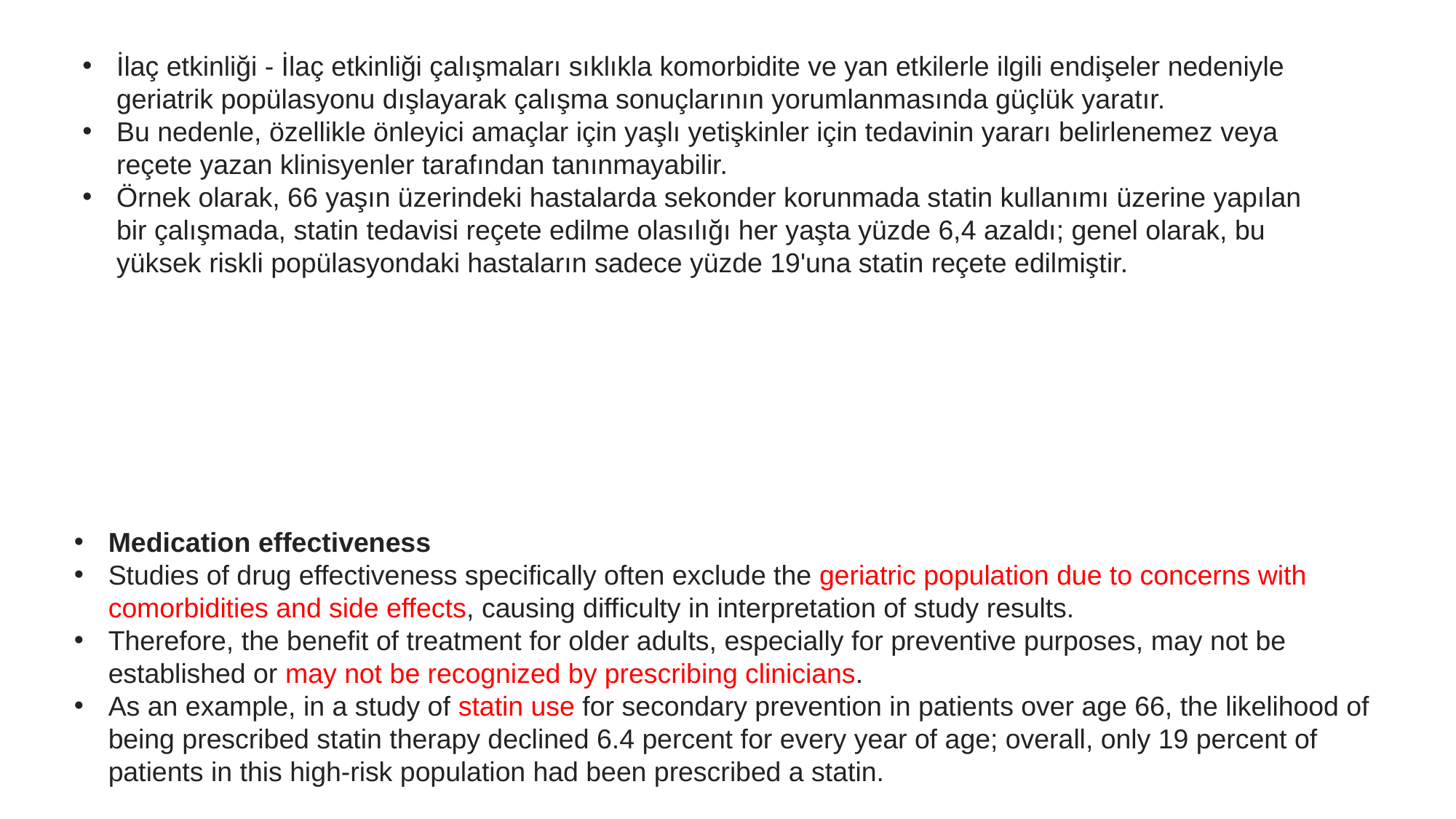

İlaç etkinliği - İlaç etkinliği çalışmaları sıklıkla komorbidite ve yan etkilerle ilgili endişeler nedeniyle geriatrik popülasyonu dışlayarak çalışma sonuçlarının yorumlanmasında güçlük yaratır.
Bu nedenle, özellikle önleyici amaçlar için yaşlı yetişkinler için tedavinin yararı belirlenemez veya reçete yazan klinisyenler tarafından tanınmayabilir.
Örnek olarak, 66 yaşın üzerindeki hastalarda sekonder korunmada statin kullanımı üzerine yapılan bir çalışmada, statin tedavisi reçete edilme olasılığı her yaşta yüzde 6,4 azaldı; genel olarak, bu yüksek riskli popülasyondaki hastaların sadece yüzde 19'una statin reçete edilmiştir.
Medication effectiveness
Studies of drug effectiveness specifically often exclude the geriatric population due to concerns with comorbidities and side effects, causing difficulty in interpretation of study results.
Therefore, the benefit of treatment for older adults, especially for preventive purposes, may not be established or may not be recognized by prescribing clinicians.
As an example, in a study of statin use for secondary prevention in patients over age 66, the likelihood of being prescribed statin therapy declined 6.4 percent for every year of age; overall, only 19 percent of patients in this high-risk population had been prescribed a statin.